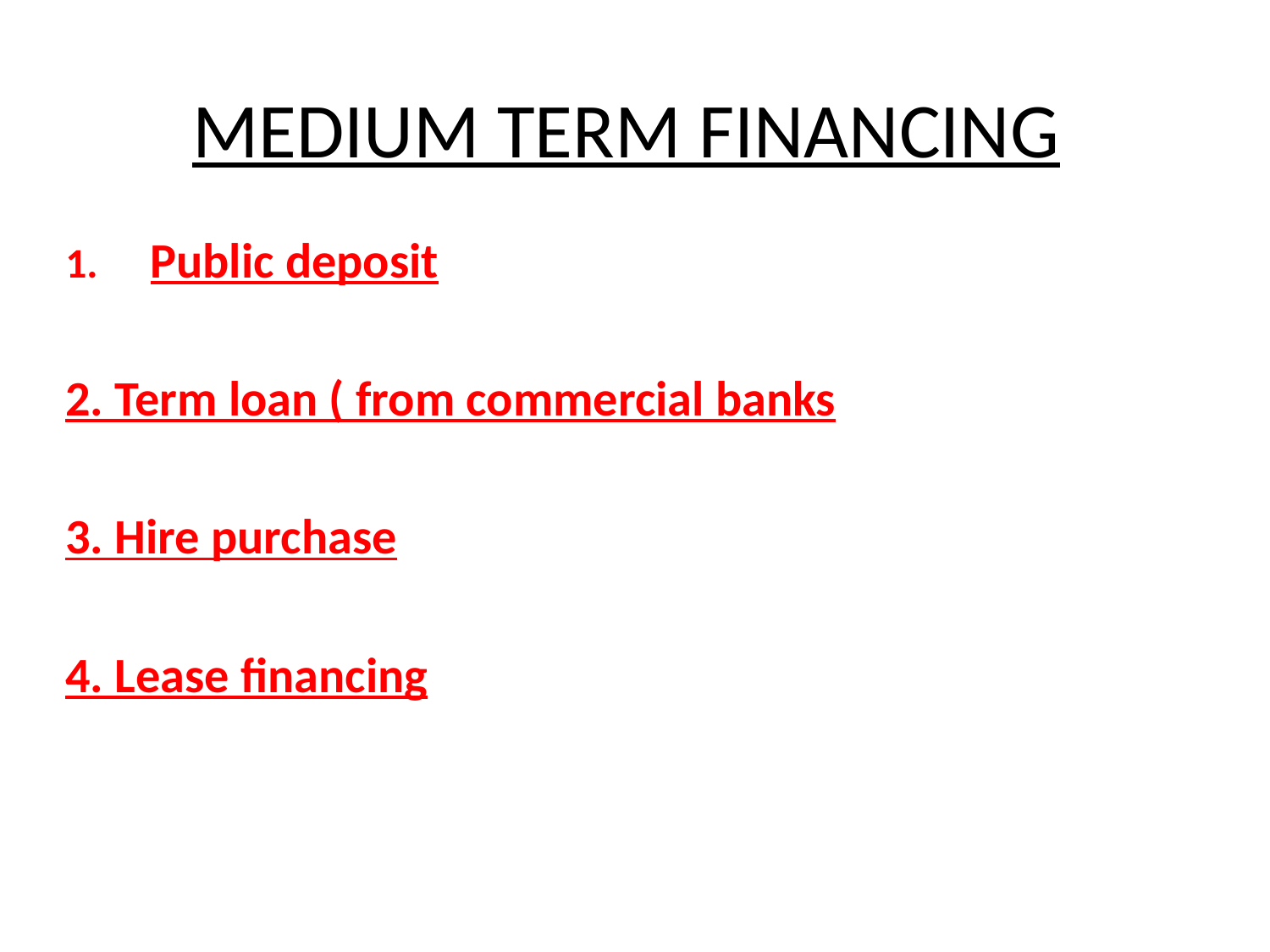

# MEDIUM TERM FINANCING
Public deposit

2. Term loan ( from commercial banks

3. Hire purchase

4. Lease financing